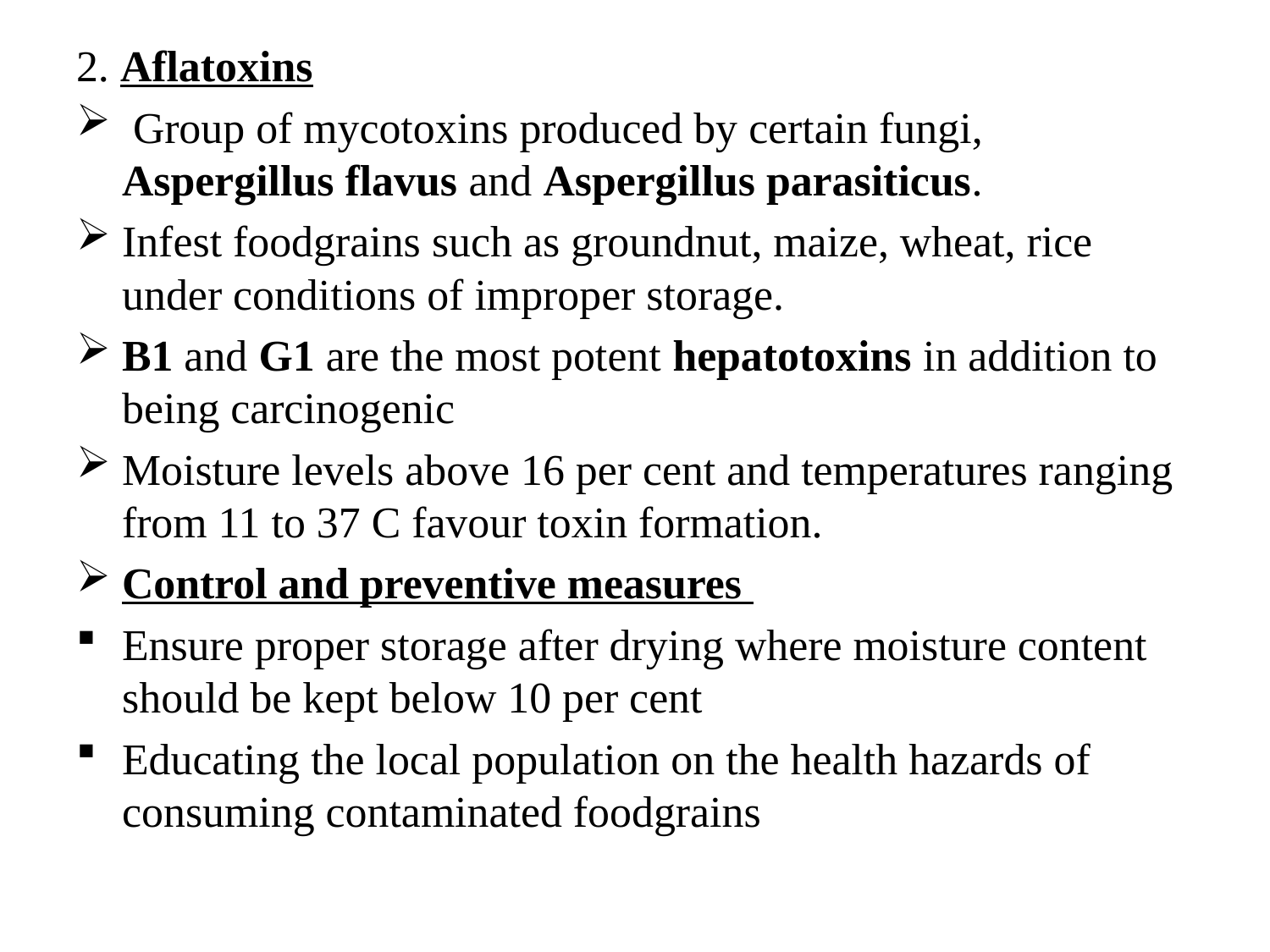

2. Aflatoxins
 Group of mycotoxins produced by certain fungi, Aspergillus flavus and Aspergillus parasiticus.
Infest foodgrains such as groundnut, maize, wheat, rice under conditions of improper storage.
B1 and G1 are the most potent hepatotoxins in addition to being carcinogenic
Moisture levels above 16 per cent and temperatures ranging from 11 to 37 C favour toxin formation.
Control and preventive measures
Ensure proper storage after drying where moisture content should be kept below 10 per cent
Educating the local population on the health hazards of consuming contaminated foodgrains

#